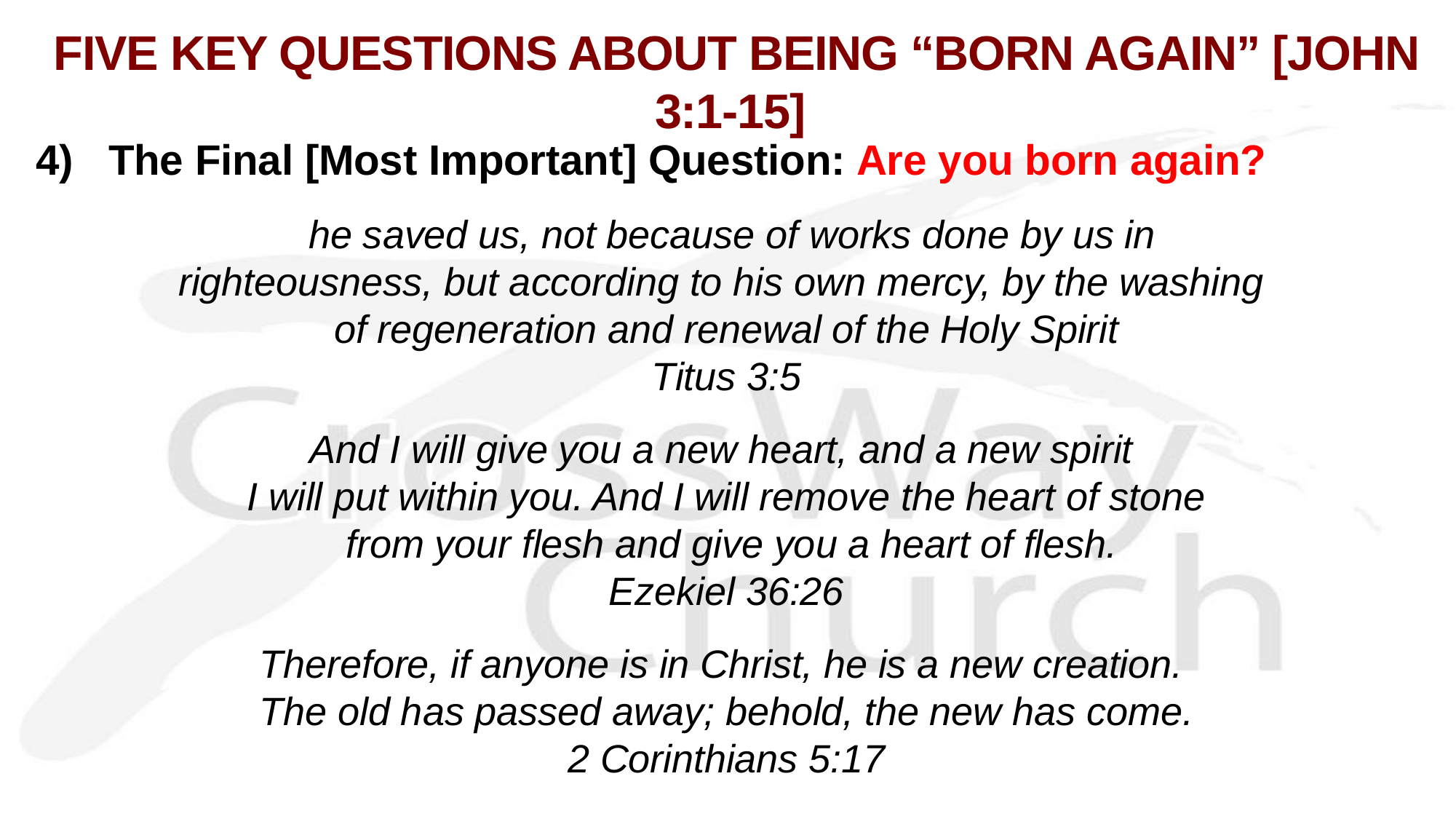

# FIVE KEY QUESTIONS ABOUT BEING “BORN AGAIN” [JOHN 3:1-15]
4)   The Final [Most Important] Question: Are you born again?

  he saved us, not because of works done by us in
righteousness, but according to his own mercy, by the washing
of regeneration and renewal of the Holy Spirit
Titus 3:5

And I will give you a new heart, and a new spirit
I will put within you. And I will remove the heart of stone
 from your flesh and give you a heart of flesh.
Ezekiel 36:26

Therefore, if anyone is in Christ, he is a new creation.
The old has passed away; behold, the new has come.
2 Corinthians 5:17